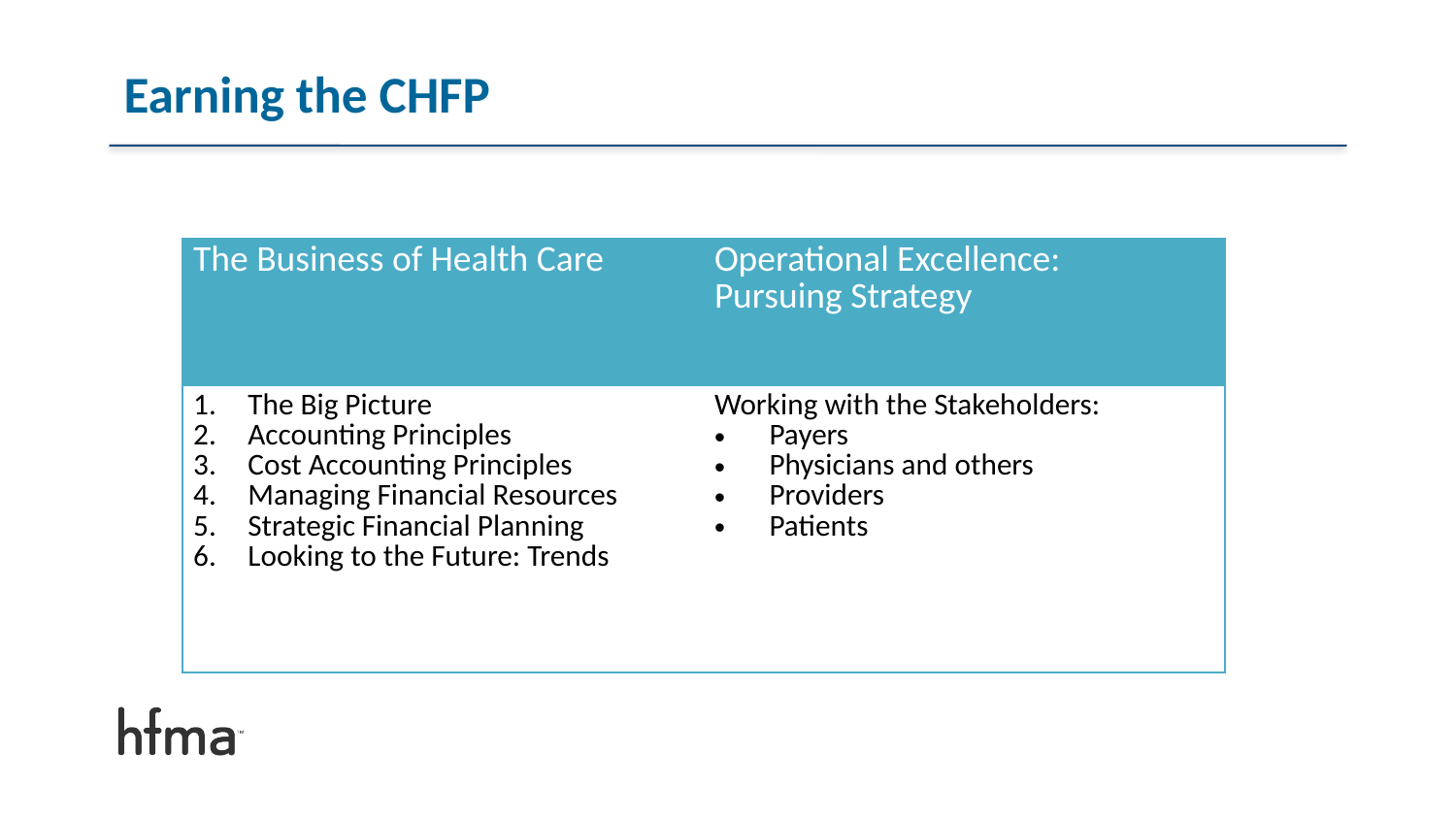

# Earning the CHFP
| The Business of Health Care | Operational Excellence: Pursuing Strategy |
| --- | --- |
| The Big Picture Accounting Principles Cost Accounting Principles Managing Financial Resources Strategic Financial Planning Looking to the Future: Trends | Working with the Stakeholders: Payers Physicians and others Providers Patients |